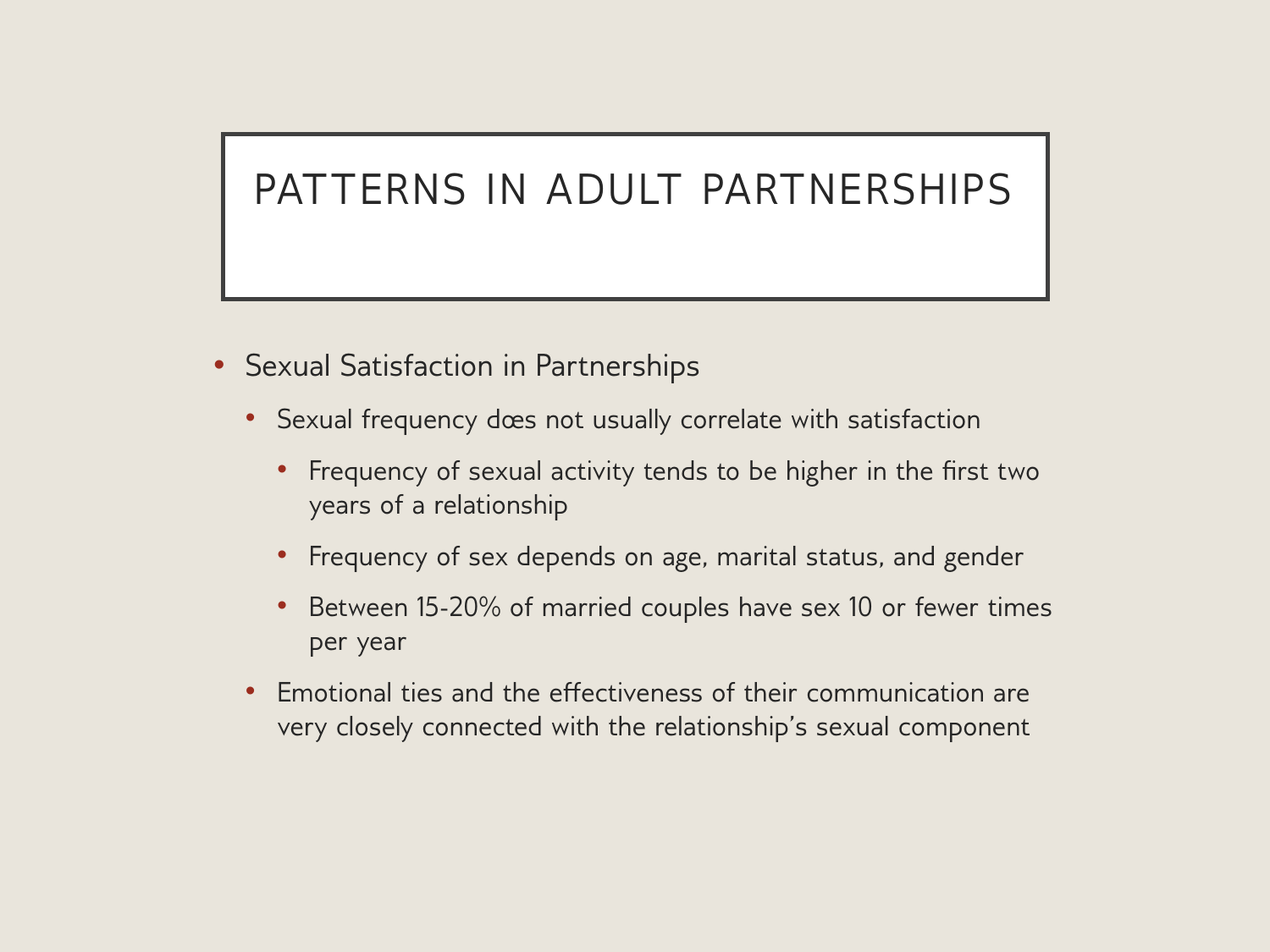

# Patterns in Adult Partnerships
Sexual Satisfaction in Partnerships
Sexual frequency does not usually correlate with satisfaction
Frequency of sexual activity tends to be higher in the first two years of a relationship
Frequency of sex depends on age, marital status, and gender
Between 15-20% of married couples have sex 10 or fewer times per year
Emotional ties and the effectiveness of their communication are very closely connected with the relationship’s sexual component